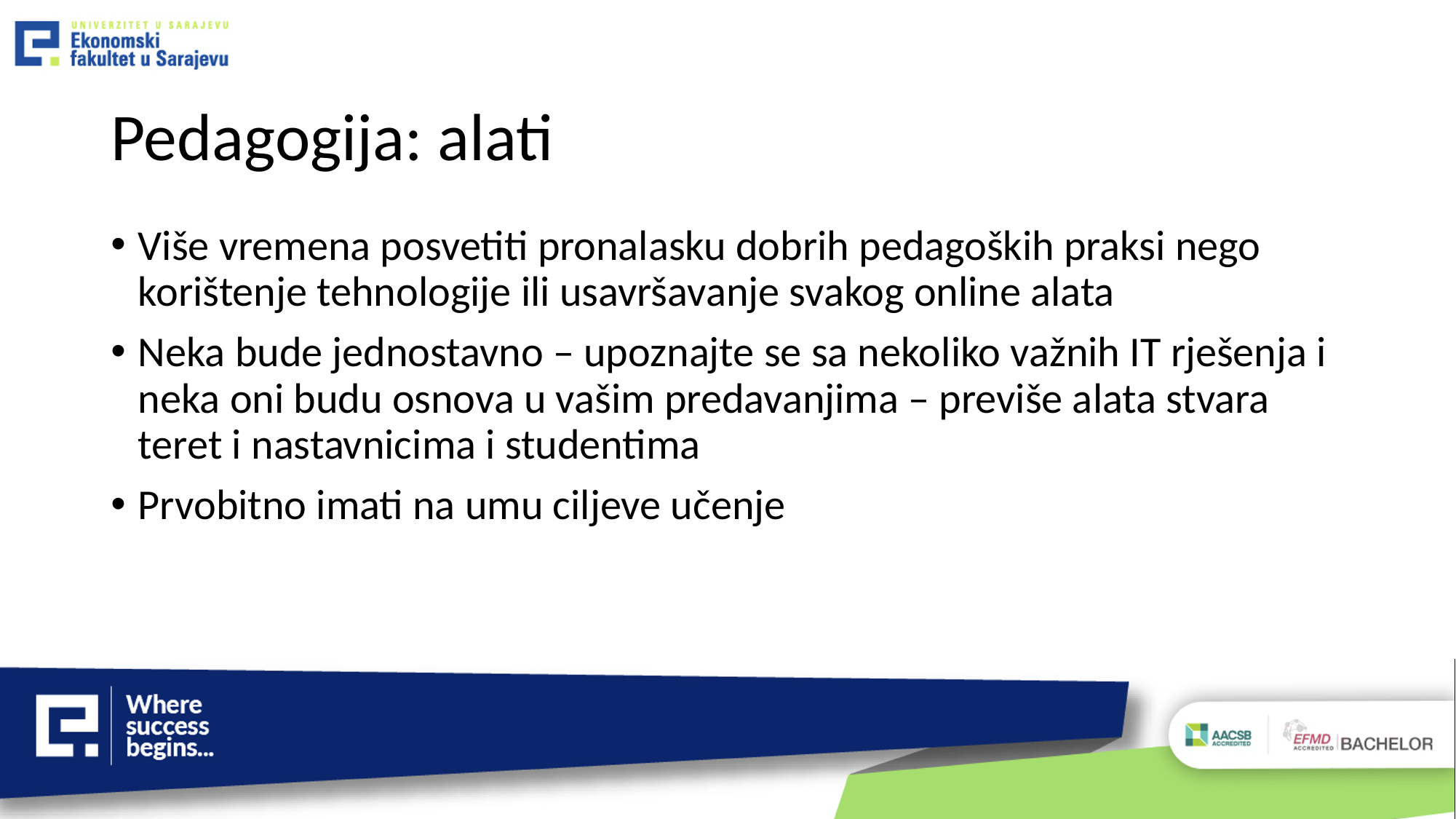

# Pedagogija: alati
Više vremena posvetiti pronalasku dobrih pedagoških praksi nego korištenje tehnologije ili usavršavanje svakog online alata
Neka bude jednostavno – upoznajte se sa nekoliko važnih IT rješenja i neka oni budu osnova u vašim predavanjima – previše alata stvara teret i nastavnicima i studentima
Prvobitno imati na umu ciljeve učenje